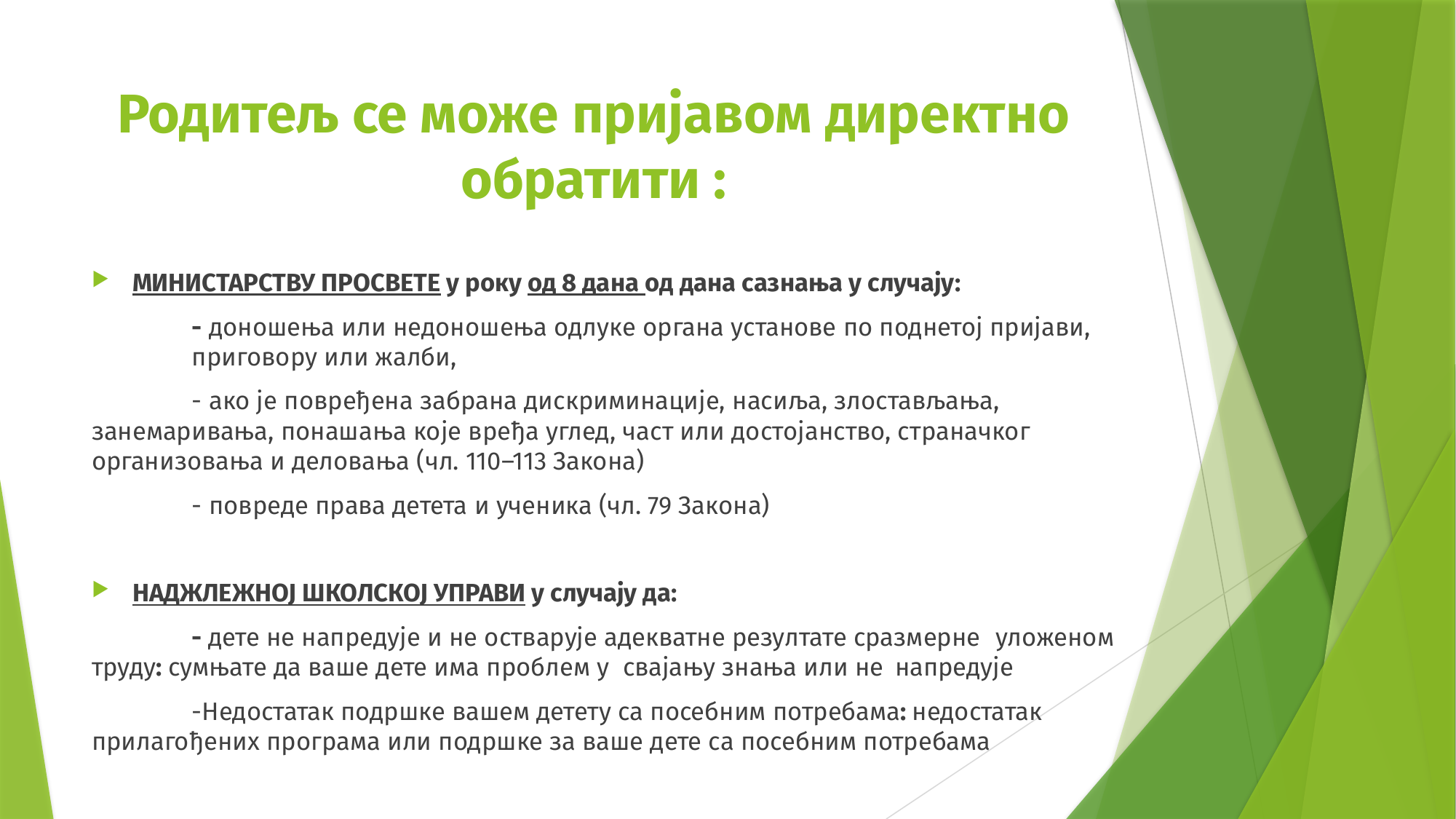

# Родитељ се може пријавом директно обратити :
МИНИСТАРСТВУ ПРОСВЕТЕ у року од 8 дана од дана сазнања у случају:
	- доношења или недоношења одлуке органа установе по поднетој пријави, 	приговору или жалби,
	- ако је повређена забрана дискриминације, насиља, злостављања, 	занемаривања, понашања које вређа углед, част или достојанство, страначког 	организовања и деловања (чл. 110–113 Закона)
	- повреде права детета и ученика (чл. 79 Закона)

НАДЖЛЕЖНОЈ ШКОЛСКОЈ УПРАВИ у случају да:
	- дете не напредује и не остварује адекватне резултате сразмерне 	уложеном труду: сумњате да ваше дете има проблем у  свајању знања или не 	напредује
	-Недостатак подршке вашем детету са посебним потребама: недостатак 	прилагођених програма или подршке за ваше дете са посебним потребама